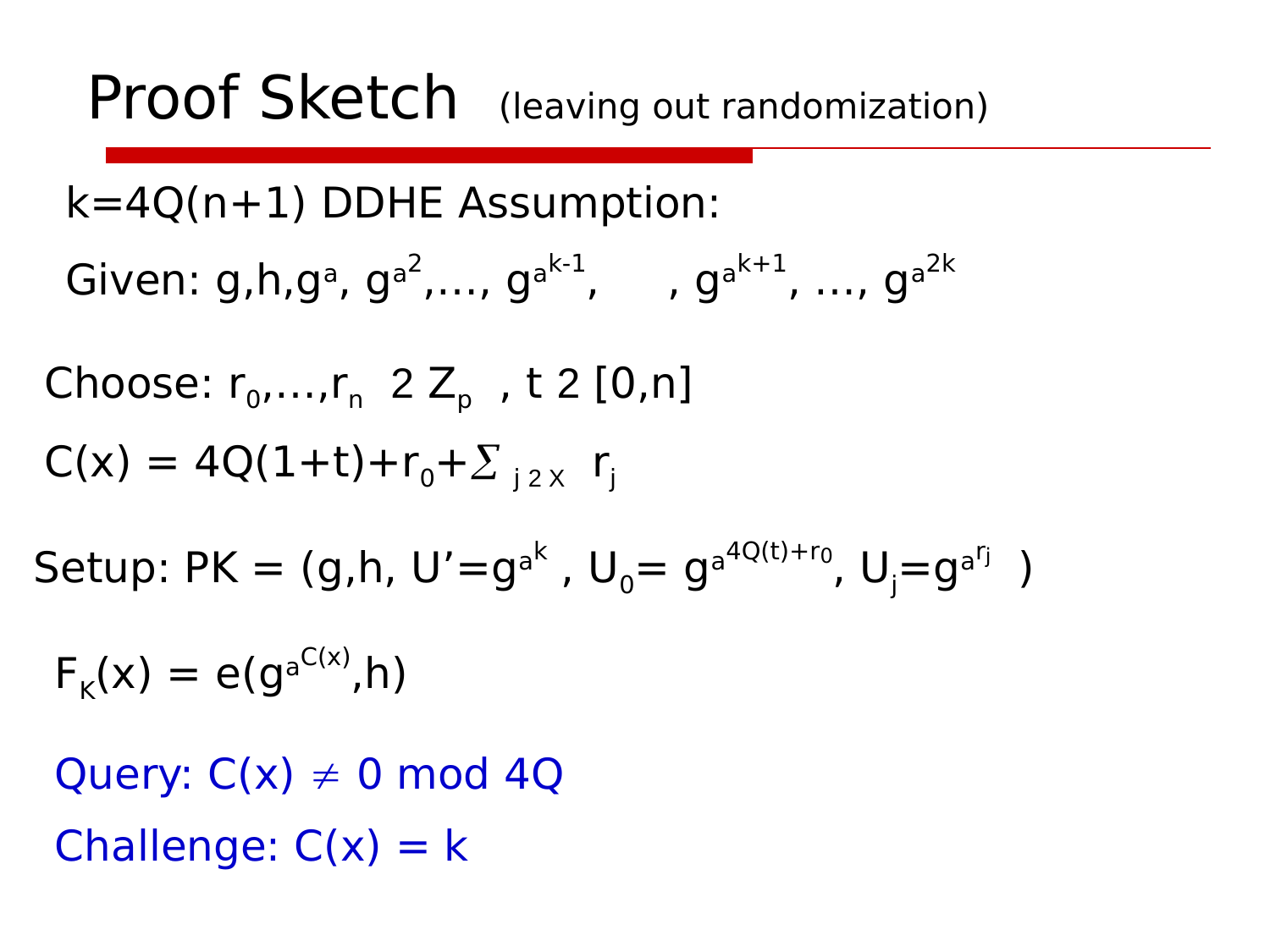

Proof Sketch  (leaving out randomization)
k=4Q(n+1) DDHE Assumption:
Given: g,h,ga, ga2,…, gak-1,     , gak+1, …, ga2k
Choose: r0,…,rn  2 Zp  , t 2 [0,n]
C(x) = 4Q(1+t)+r0+∑ j 2 X  rj
Setup: PK = (g,h, U’=gak , U0= ga4Q(t)+r0, Uj=garj  )
FK(x) = e(gaC(x),h)
Query: C(x) ≠ 0 mod 4Q
Challenge: C(x) = k